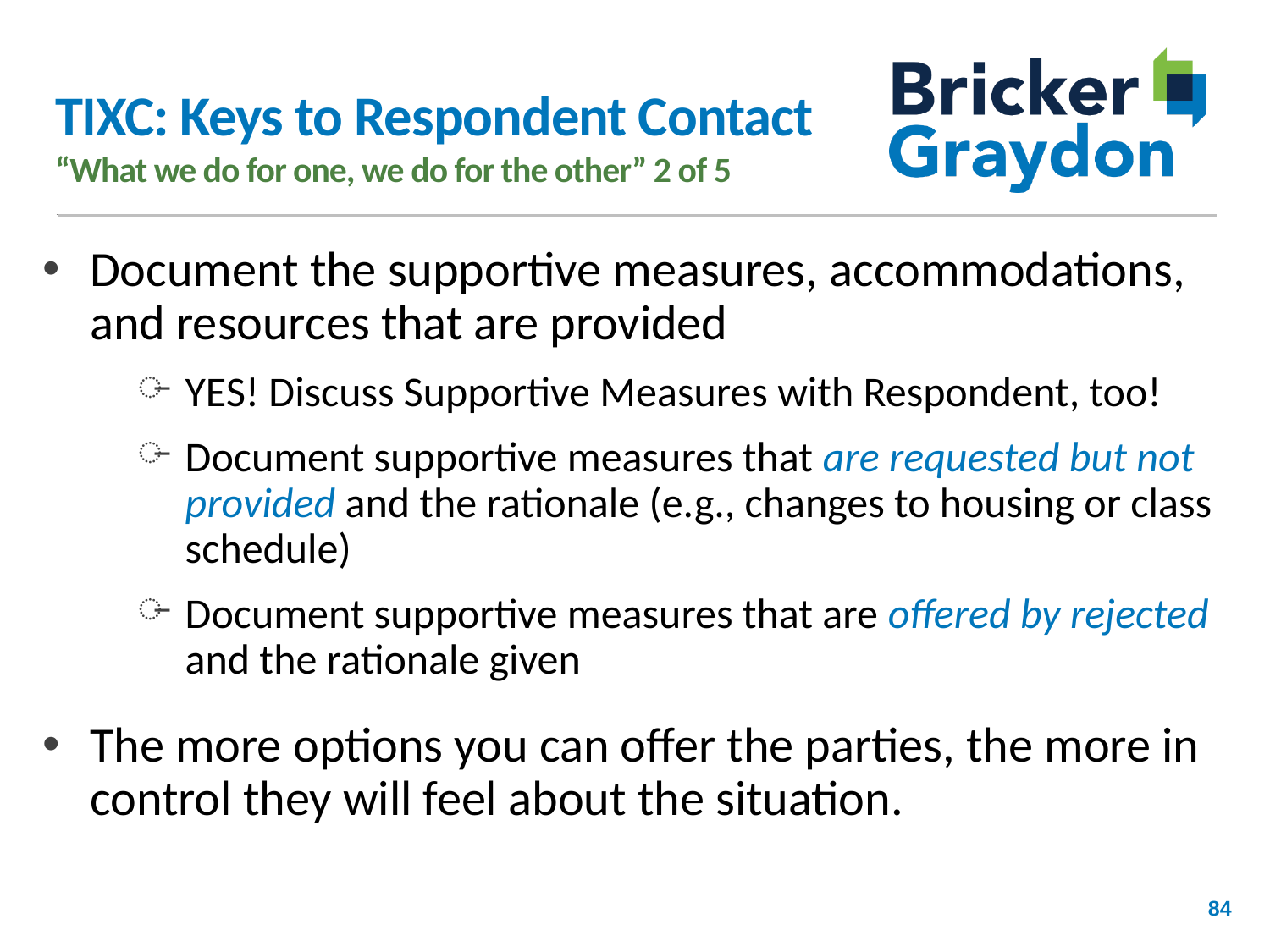

# TIXC: Keys to Respondent Contact “What we do for one, we do for the other” 2 of 5
Document the supportive measures, accommodations, and resources that are provided
YES! Discuss Supportive Measures with Respondent, too!
Document supportive measures that are requested but not provided and the rationale (e.g., changes to housing or class schedule)
Document supportive measures that are offered by rejected and the rationale given
The more options you can offer the parties, the more in control they will feel about the situation.

84